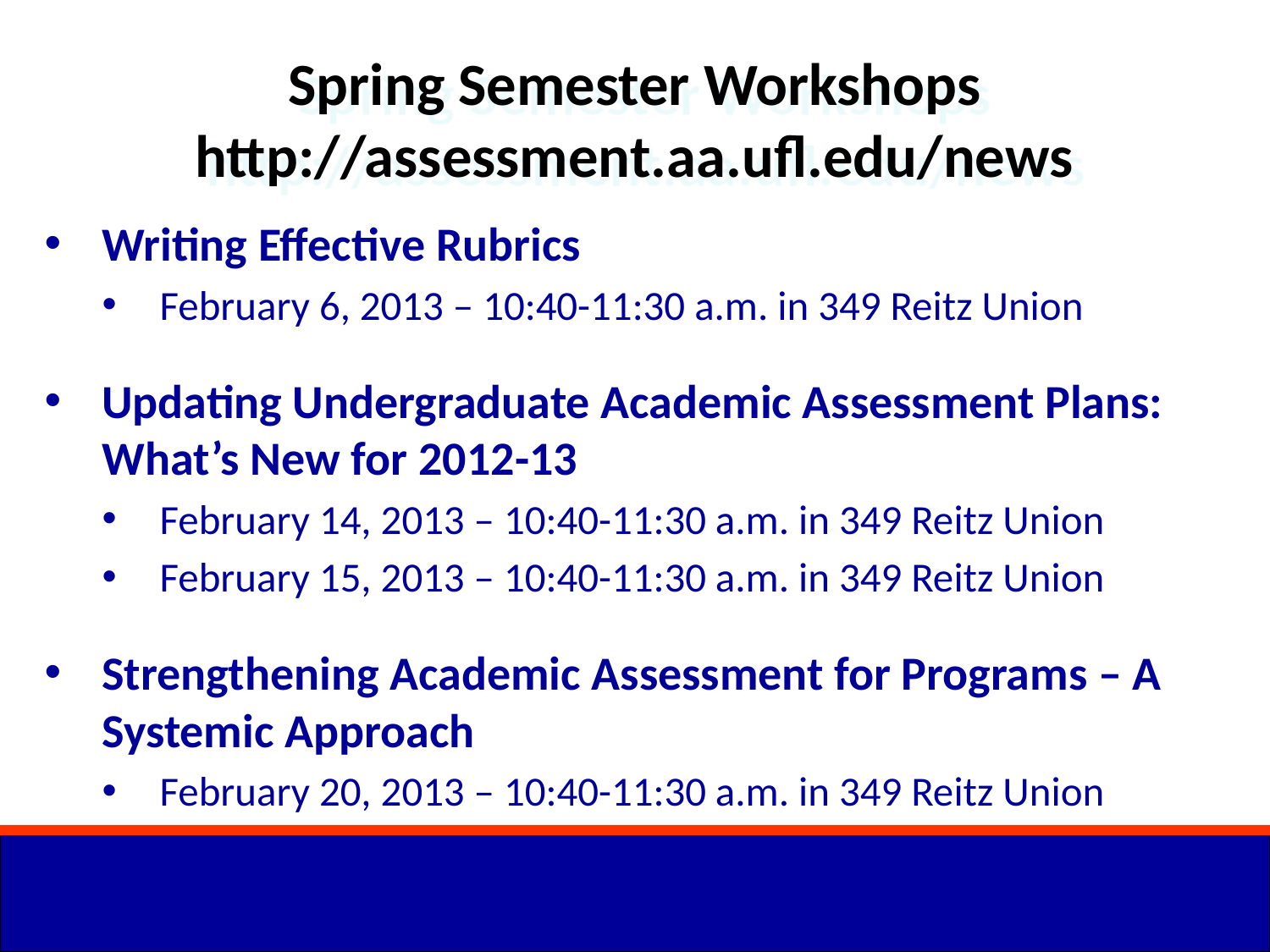

Spring Semester Workshops
http://assessment.aa.ufl.edu/news
Writing Effective Rubrics
February 6, 2013 – 10:40-11:30 a.m. in 349 Reitz Union

Updating Undergraduate Academic Assessment Plans:  What’s New for 2012-13
February 14, 2013 – 10:40-11:30 a.m. in 349 Reitz Union
February 15, 2013 – 10:40-11:30 a.m. in 349 Reitz Union

Strengthening Academic Assessment for Programs – A Systemic Approach
February 20, 2013 – 10:40-11:30 a.m. in 349 Reitz Union